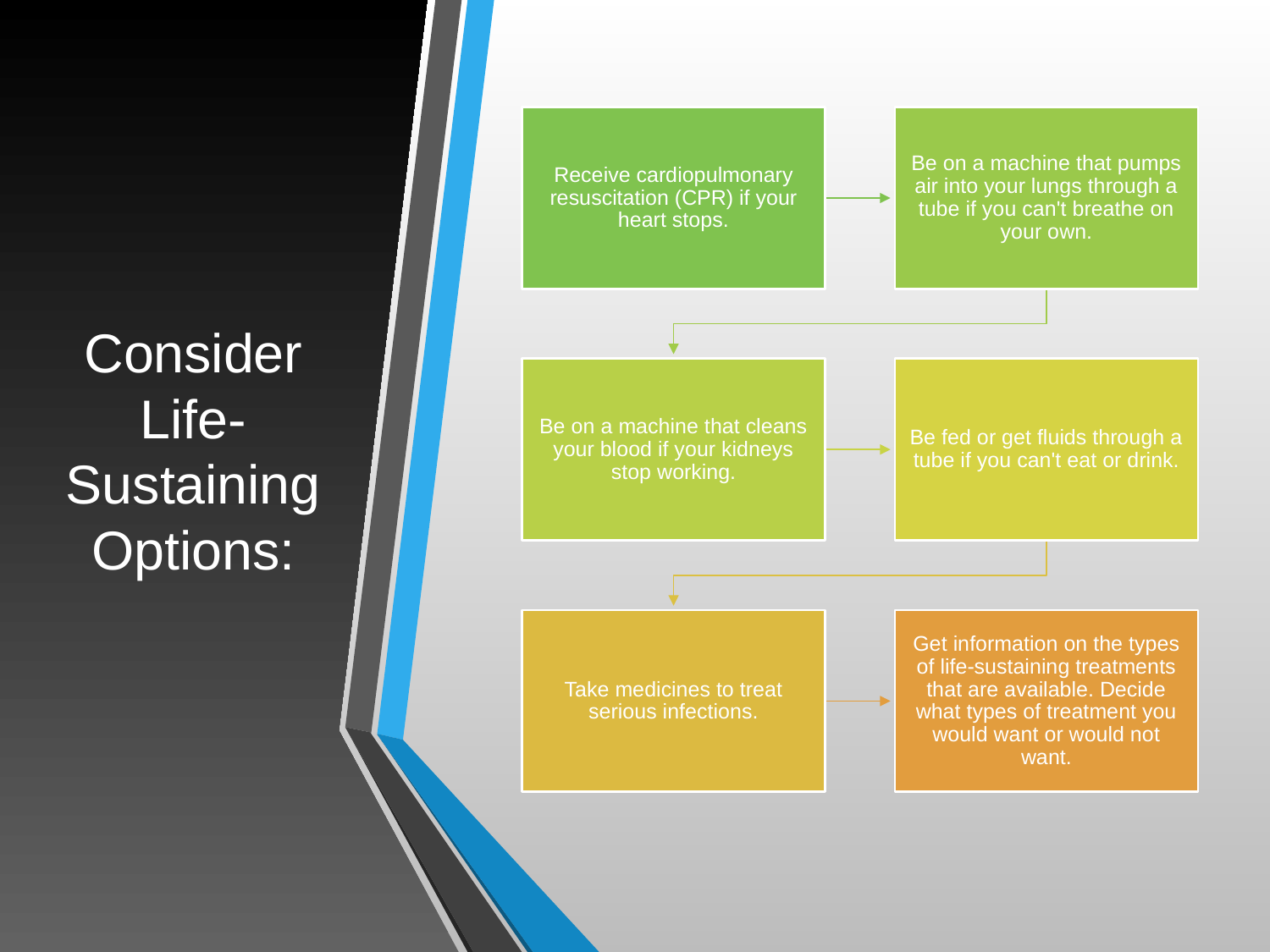

# Consider Life- Sustaining Options:

Receive cardiopulmonary resuscitation (CPR) if your heart stops.

Be on a machine that pumps air into your lungs through a tube if you can't breathe on your own.

Be on a machine that cleans your blood if your kidneys stop working.

Be fed or get fluids through a tube if you can't eat or drink.

Take medicines to treat serious infections.

Get information on the types of life-sustaining treatments that are available. Decide what types of treatment you would want or would not want.